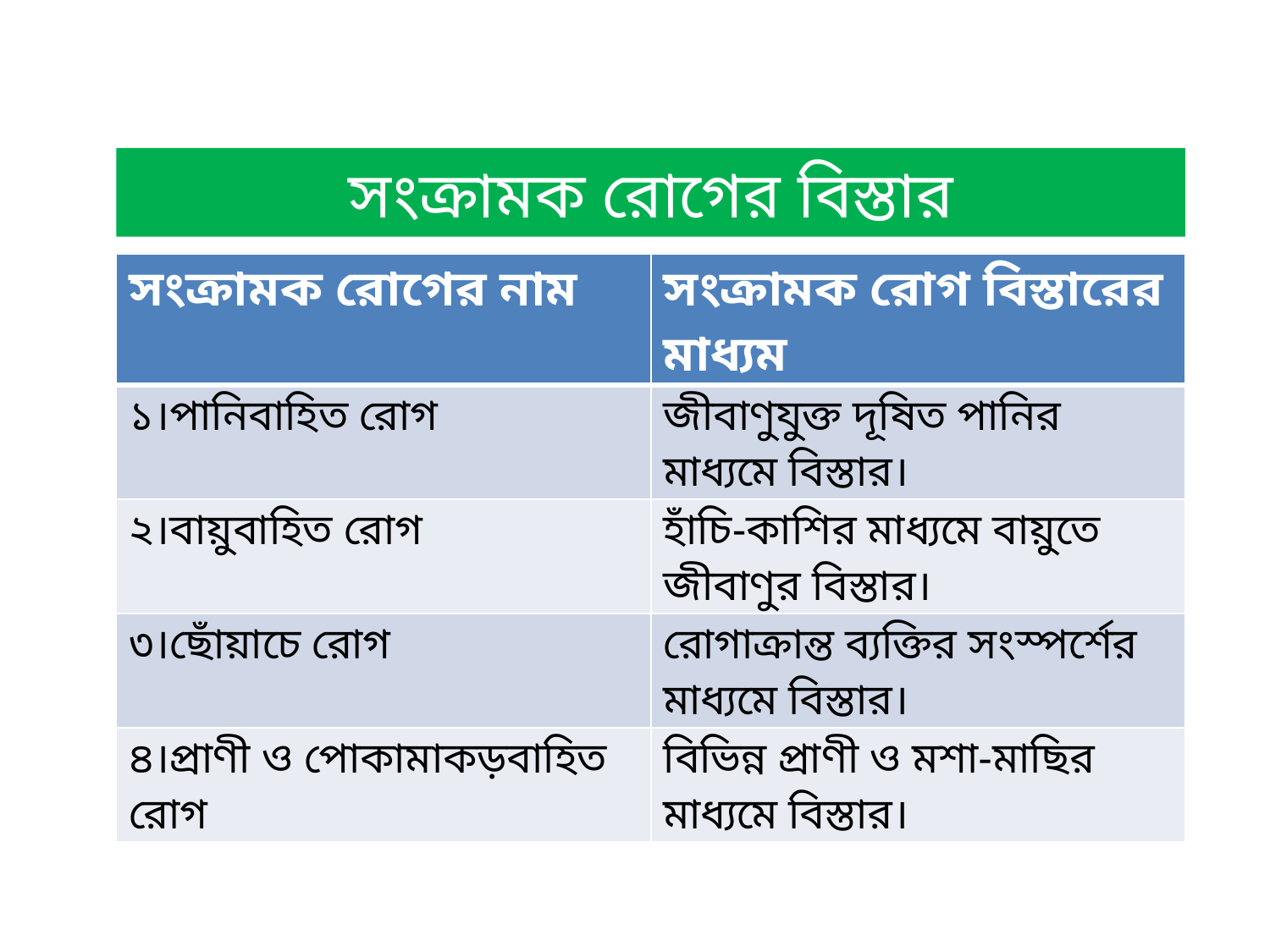

সংক্রামক রোগের বিস্তার
| সংক্রামক রোগের নাম | সংক্রামক রোগ বিস্তারের মাধ্যম |
| --- | --- |
| ১।পানিবাহিত রোগ | জীবাণুযুক্ত দূষিত পানির মাধ্যমে বিস্তার। |
| ২।বায়ুবাহিত রোগ | হাঁচি-কাশির মাধ্যমে বায়ুতে জীবাণুর বিস্তার। |
| ৩।ছোঁয়াচে রোগ | রোগাক্রান্ত ব্যক্তির সংস্পর্শের মাধ্যমে বিস্তার। |
| ৪।প্রাণী ও পোকামাকড়বাহিত রোগ | বিভিন্ন প্রাণী ও মশা-মাছির মাধ্যমে বিস্তার। |